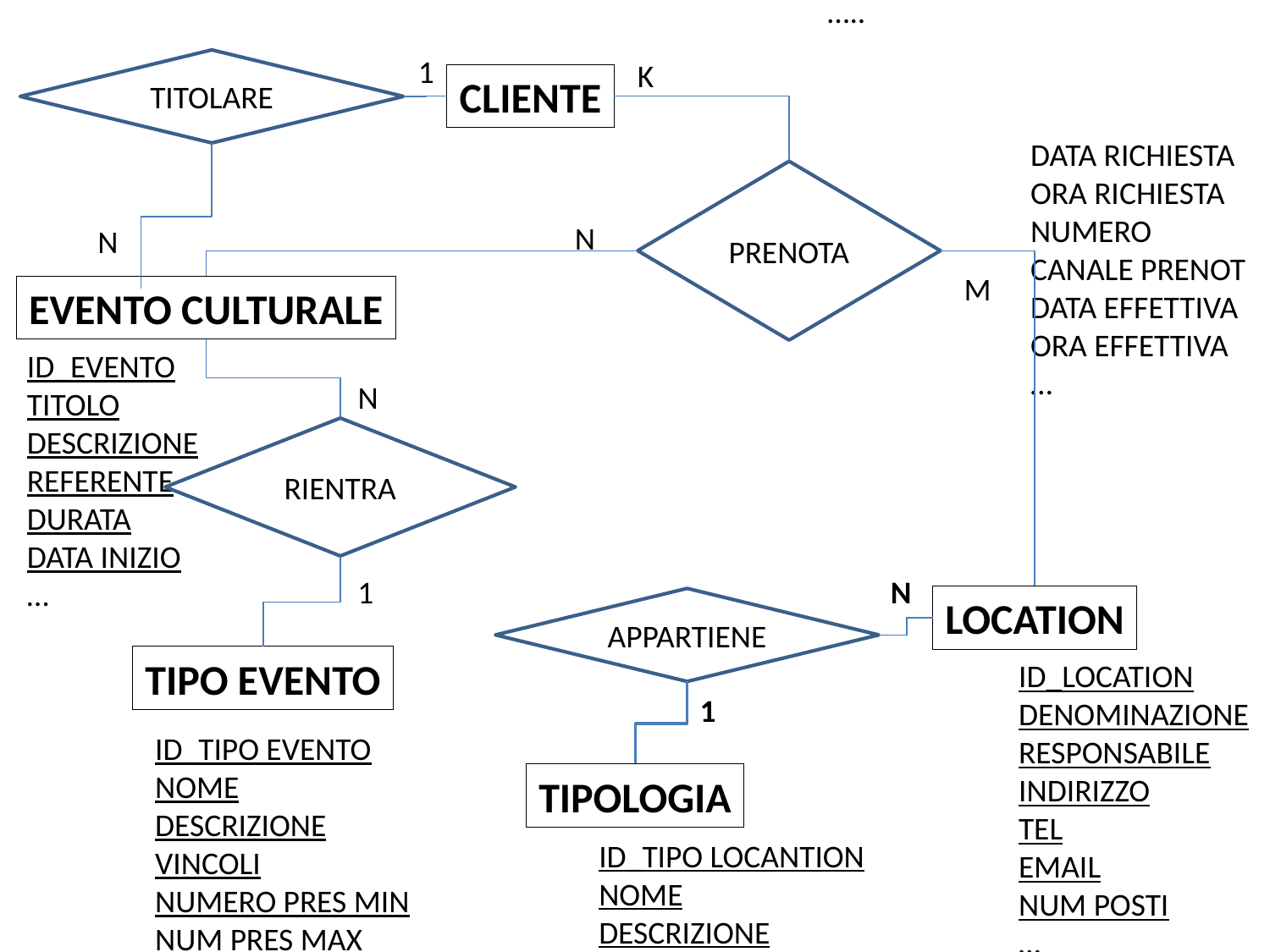

…..
1
TITOLARE
K
CLIENTE
DATA RICHIESTA
ORA RICHIESTA
NUMERO
CANALE PRENOT
DATA EFFETTIVA
ORA EFFETTIVA
…

PRENOTA
N
N
M
EVENTO CULTURALE
ID_EVENTO
TITOLO
DESCRIZIONE
REFERENTE
DURATA
DATA INIZIO
…

N
RIENTRA
1
N
LOCATION
APPARTIENE
TIPO EVENTO
ID_LOCATION
DENOMINAZIONE
RESPONSABILE
INDIRIZZO
TEL
EMAIL
NUM POSTI
…

1
ID_TIPO EVENTO
NOME
DESCRIZIONE
VINCOLI
NUMERO PRES MIN
NUM PRES MAX
…

TIPOLOGIA
ID_TIPO LOCANTION
NOME
DESCRIZIONE

PRENOTAZIONE